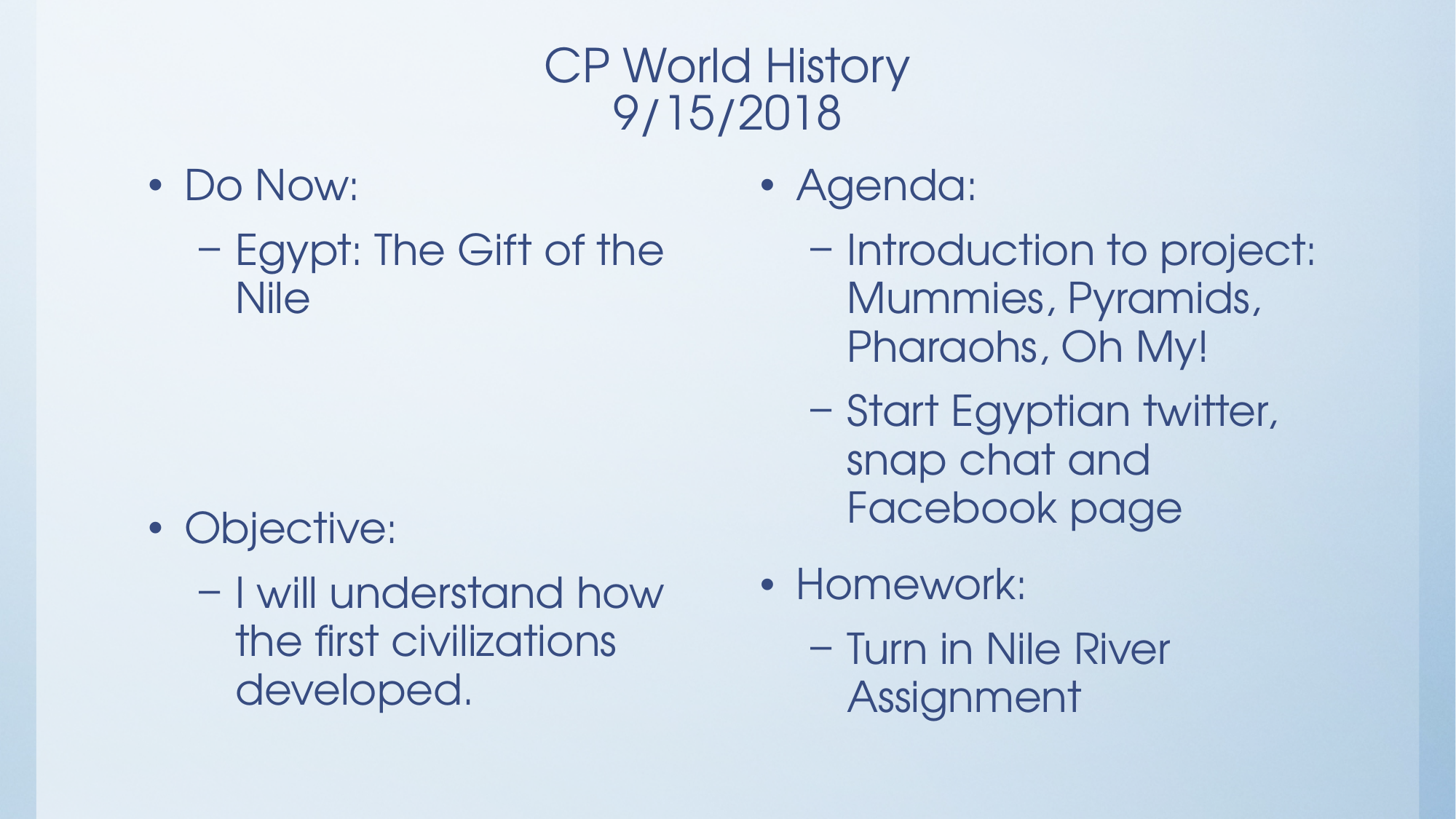

# CP World History 9/15/2018
Do Now:
Egypt: The Gift of the Nile

Objective:
I will understand how the first civilizations developed.
Agenda:
Introduction to project: Mummies, Pyramids, Pharaohs, Oh My!
Start Egyptian twitter, snap chat and Facebook page
Homework:
Turn in Nile River Assignment